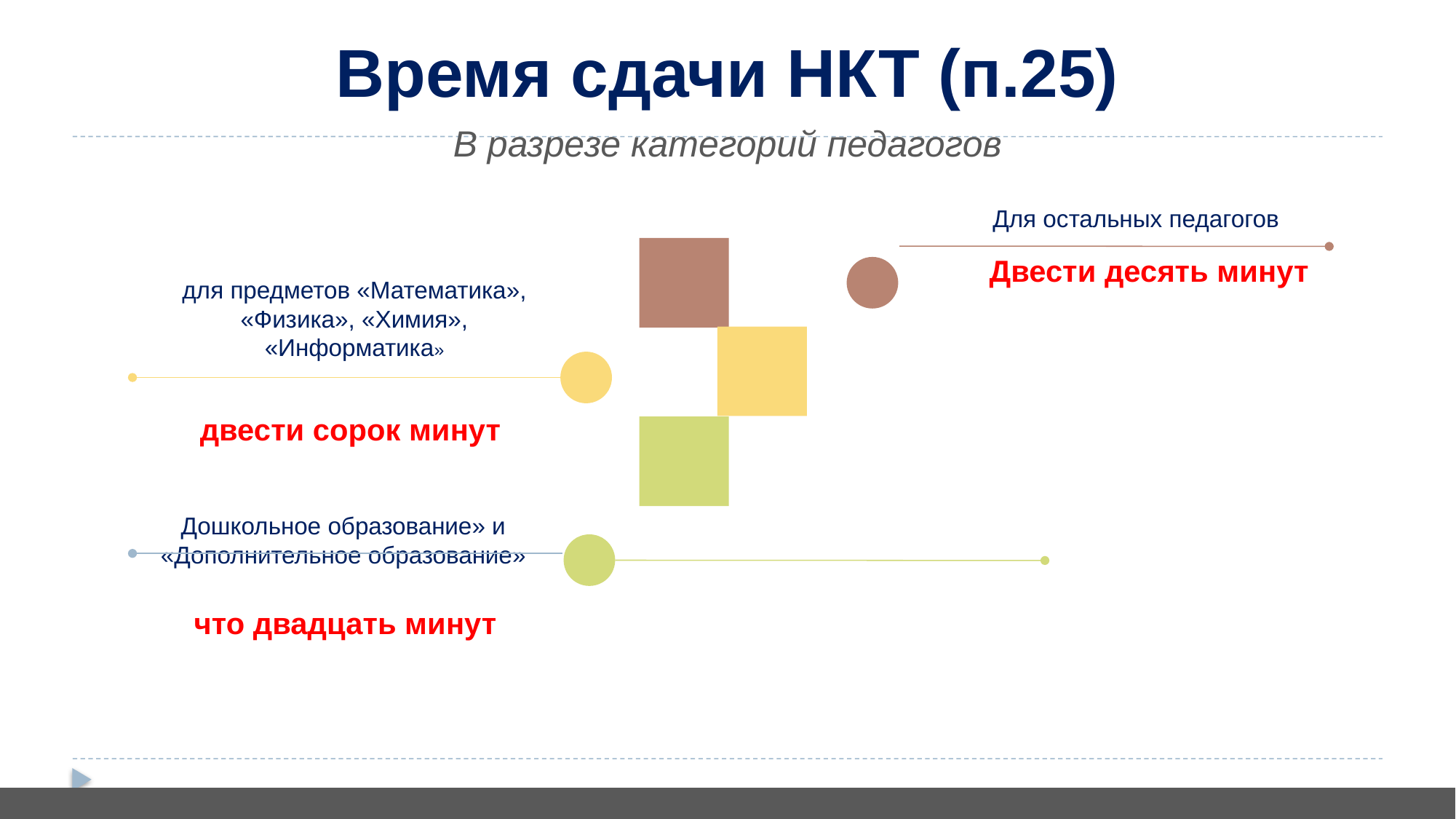

# Время сдачи НКТ (п.25)
В разрезе категорий педагогов
Для остальных педагогов

Двести десять минут

для предметов «Математика», «Физика», «Химия», «Информатика»

двести сорок минут
Дошкольное образование» и «Дополнительное образование»

что двадцать минут